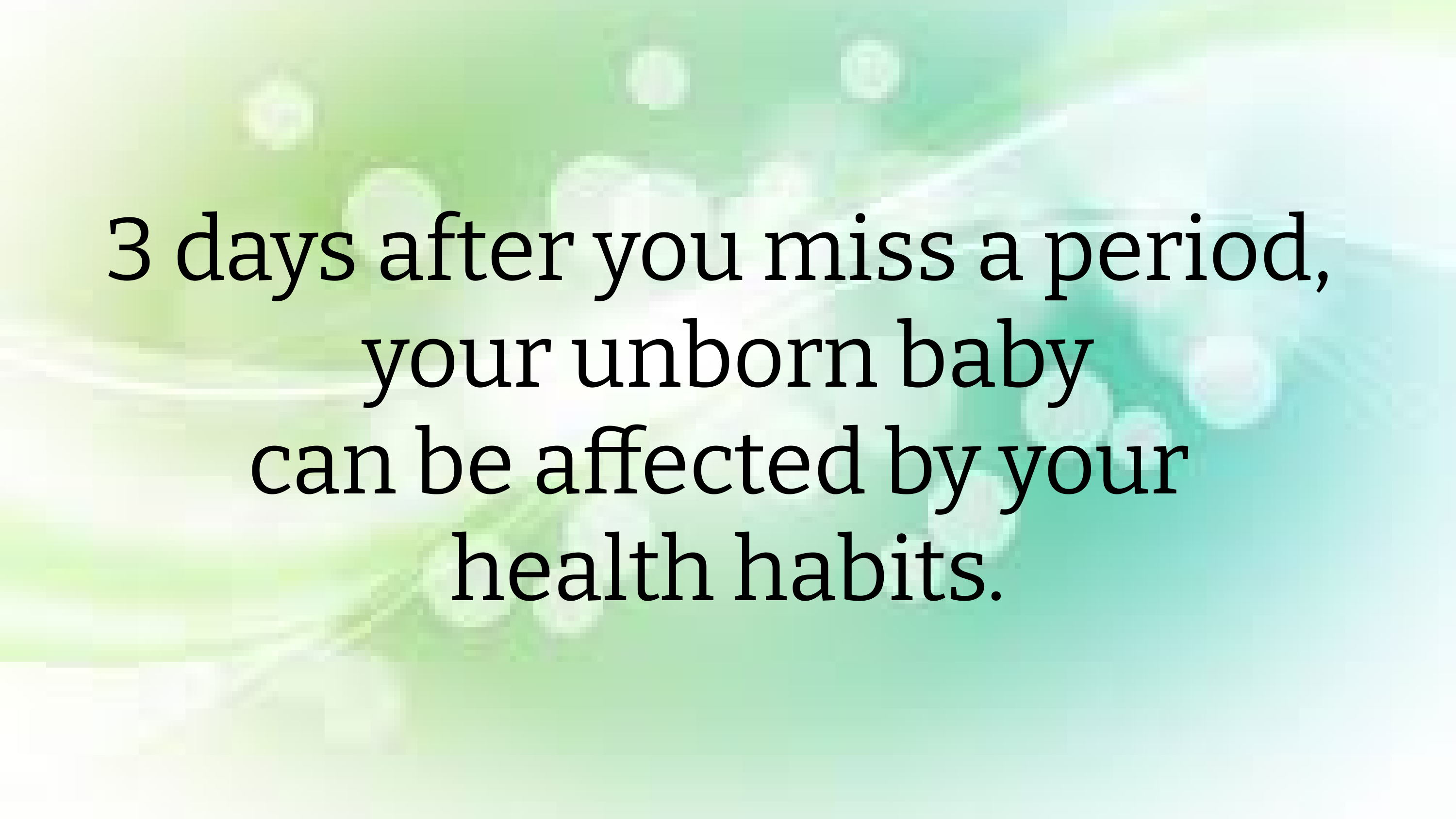

3 days after you miss a period,
your unborn baby
can be affected by your
health habits.